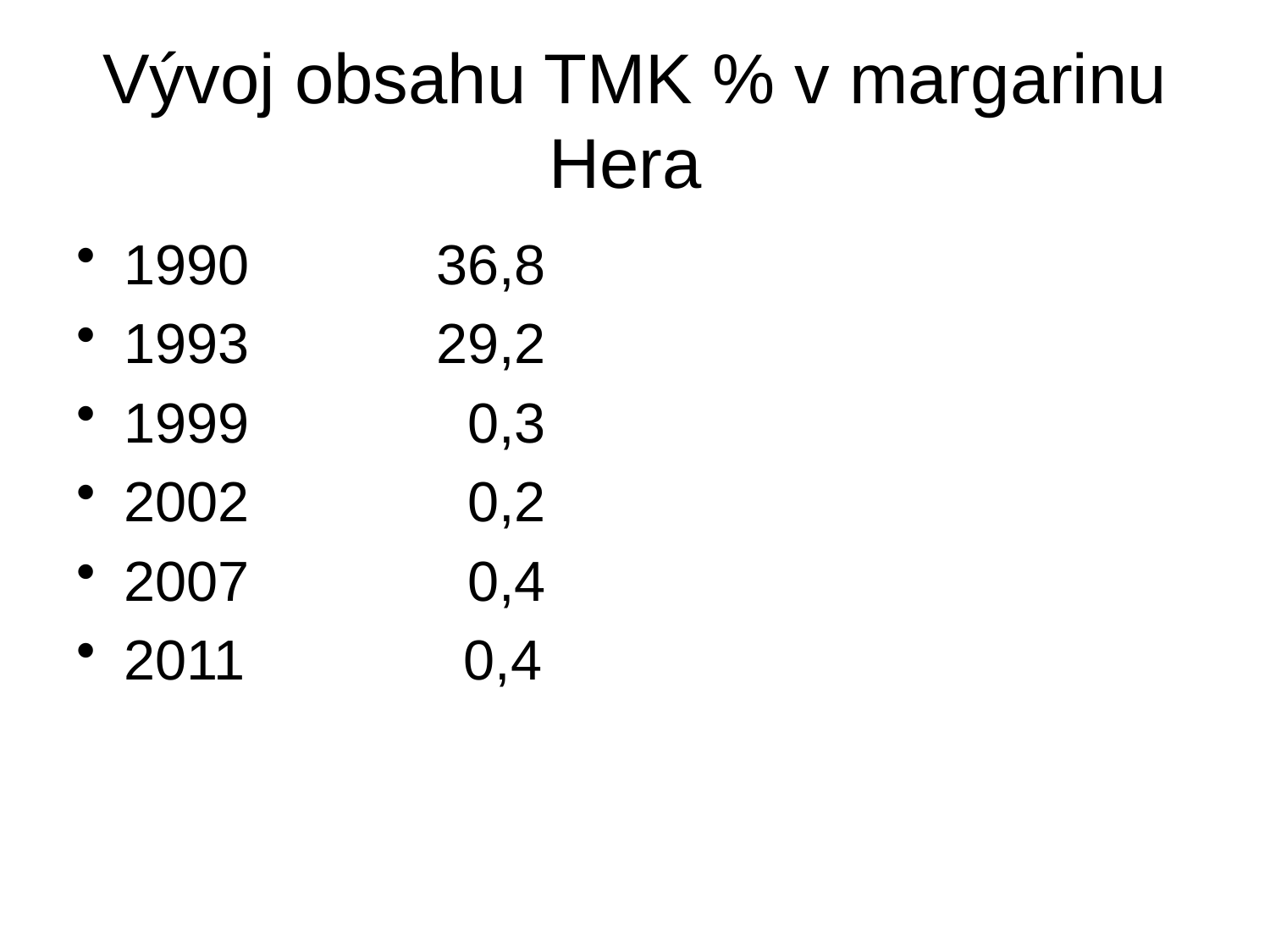

# Vývoj obsahu TMK % v margarinu Hera
1990            36,8
1993            29,2
1999              0,3
2002              0,2
2007              0,4
2011              0,4